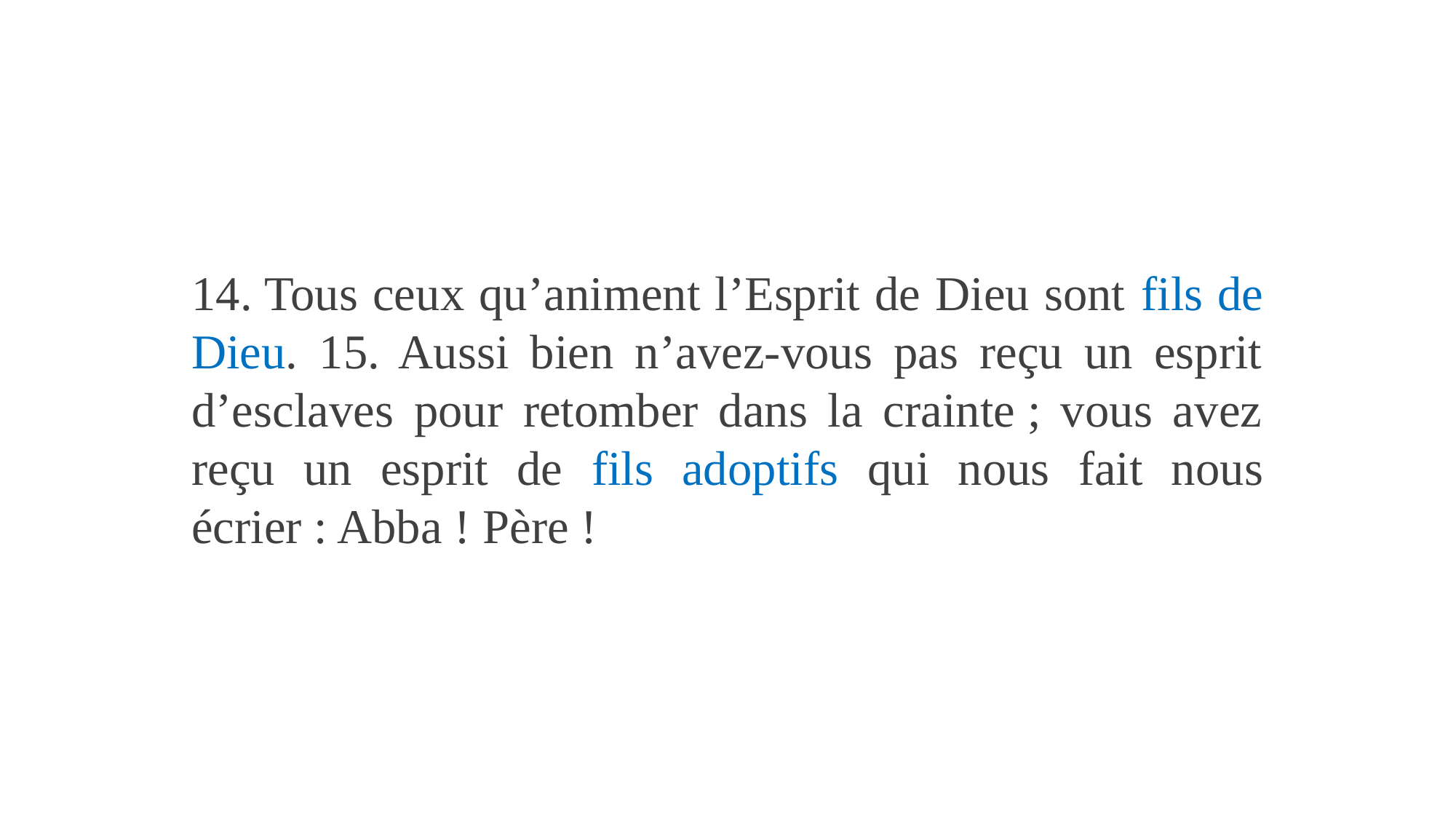

14. Tous ceux qu’animent l’Esprit de Dieu sont fils de Dieu. 15. Aussi bien n’avez-vous pas reçu un esprit d’esclaves pour retomber dans la crainte ; vous avez reçu un esprit de fils adoptifs qui nous fait nous écrier : Abba ! Père !